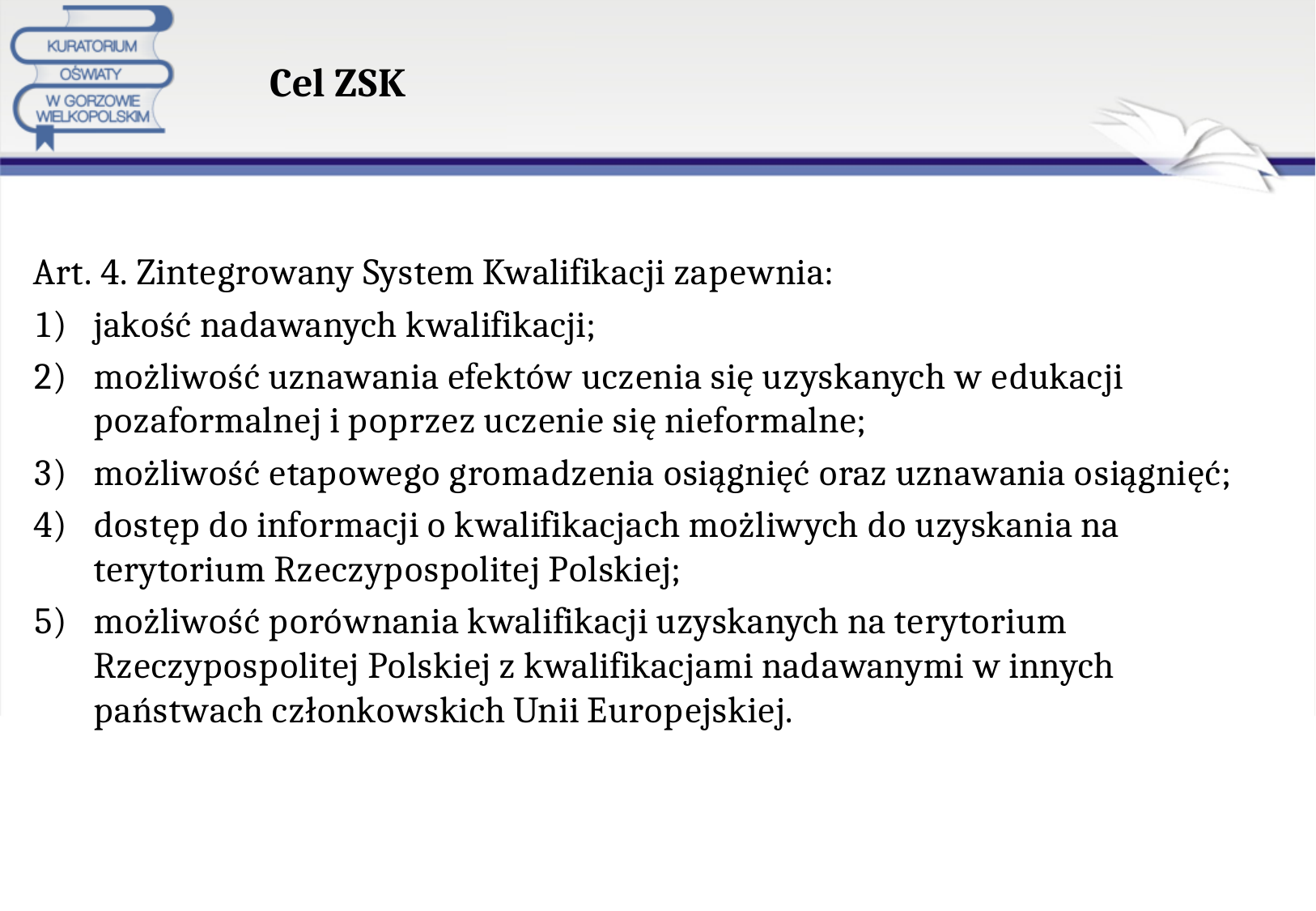

# Cel ZSK

Art. 4. Zintegrowany System Kwalifikacji zapewnia:
jakość nadawanych kwalifikacji;
możliwość uznawania efektów uczenia się uzyskanych w edukacji pozaformalnej i poprzez uczenie się nieformalne;
możliwość etapowego gromadzenia osiągnięć oraz uznawania osiągnięć;
dostęp do informacji o kwalifikacjach możliwych do uzyskania na terytorium Rzeczypospolitej Polskiej;
możliwość porównania kwalifikacji uzyskanych na terytorium Rzeczypospolitej Polskiej z kwalifikacjami nadawanymi w innych państwach członkowskich Unii Europejskiej.